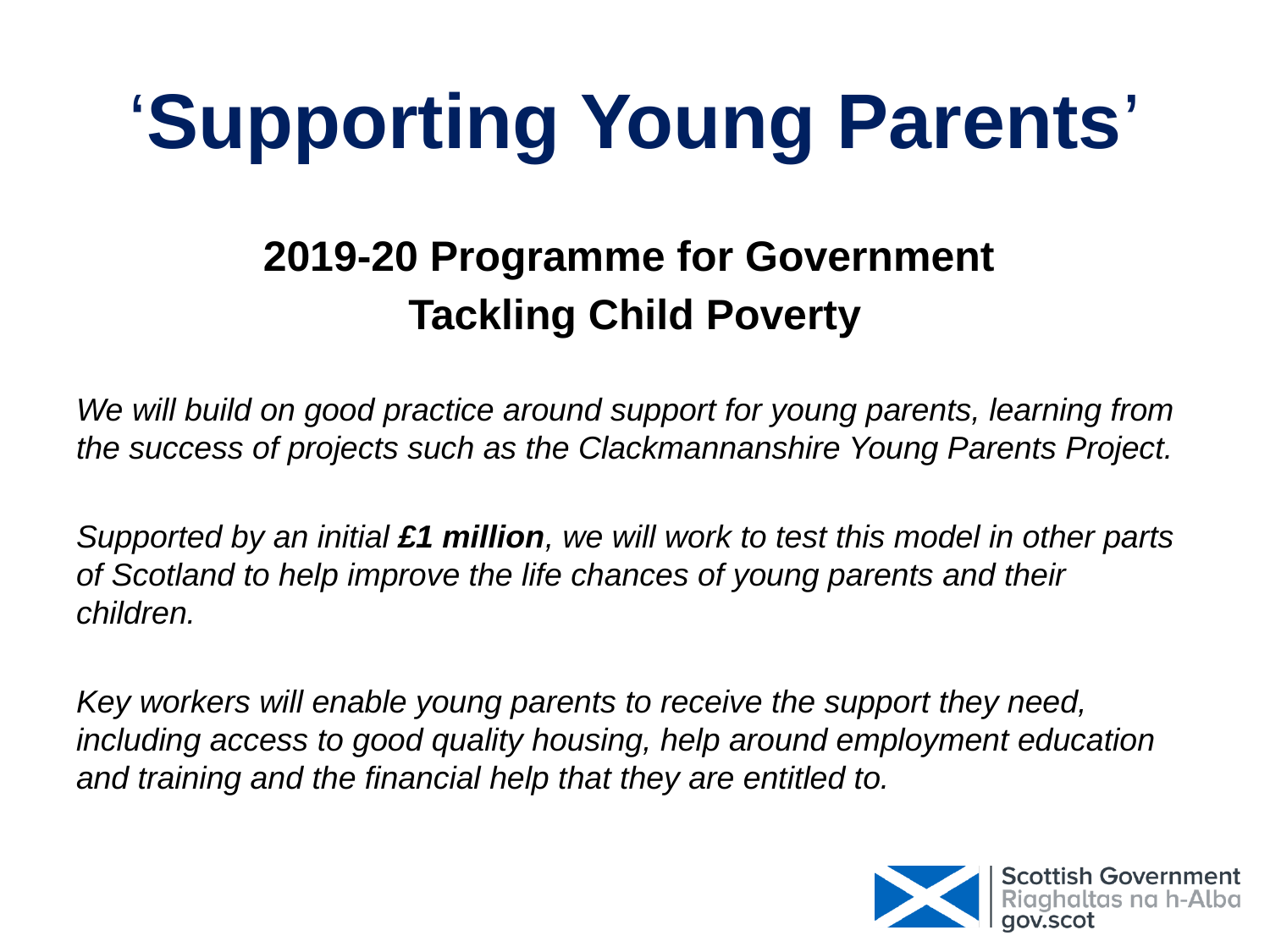

# ‘Supporting Young Parents’
2019-20 Programme for Government
Tackling Child Poverty

We will build on good practice around support for young parents, learning from the success of projects such as the Clackmannanshire Young Parents Project.

Supported by an initial £1 million, we will work to test this model in other parts of Scotland to help improve the life chances of young parents and their children.

Key workers will enable young parents to receive the support they need, including access to good quality housing, help around employment education and training and the financial help that they are entitled to.